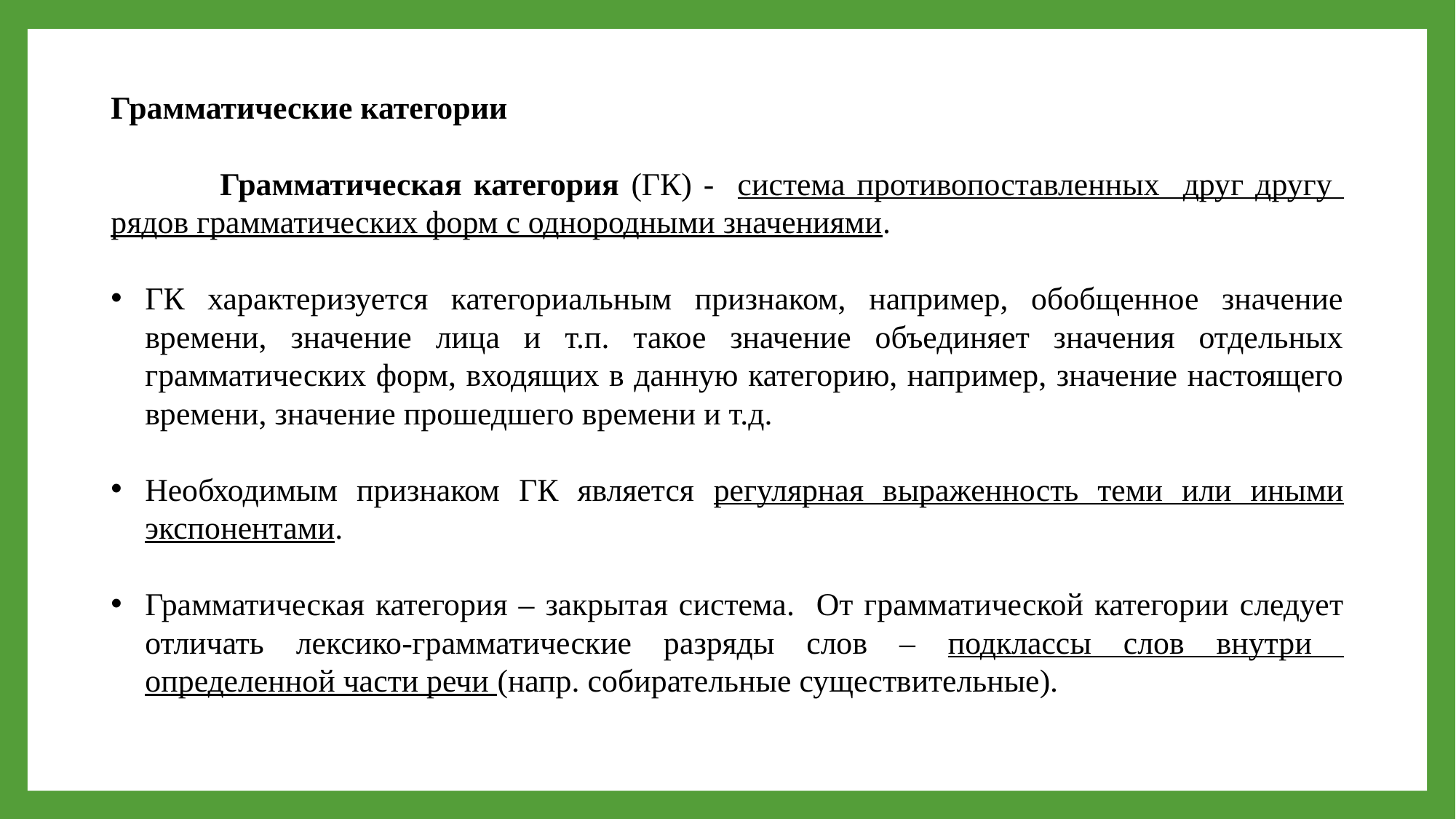

Грамматические категории

	Грамматическая категория (ГК) -  система противопоставленных  друг другу  рядов грамматических форм с однородными значениями.

ГК характеризуется категориальным признаком, например, обобщенное значение времени, значение лица и т.п. такое значение объединяет значения отдельных грамматических форм, входящих в данную категорию, например, значение настоящего времени, значение прошедшего времени и т.д.

Необходимым признаком ГК является регулярная выраженность теми или иными экспонентами.

Грамматическая категория – закрытая система.  От грамматической категории следует отличать лексико-грамматические разряды слов – подклассы слов внутри  определенной части речи (напр. собирательные существительные).